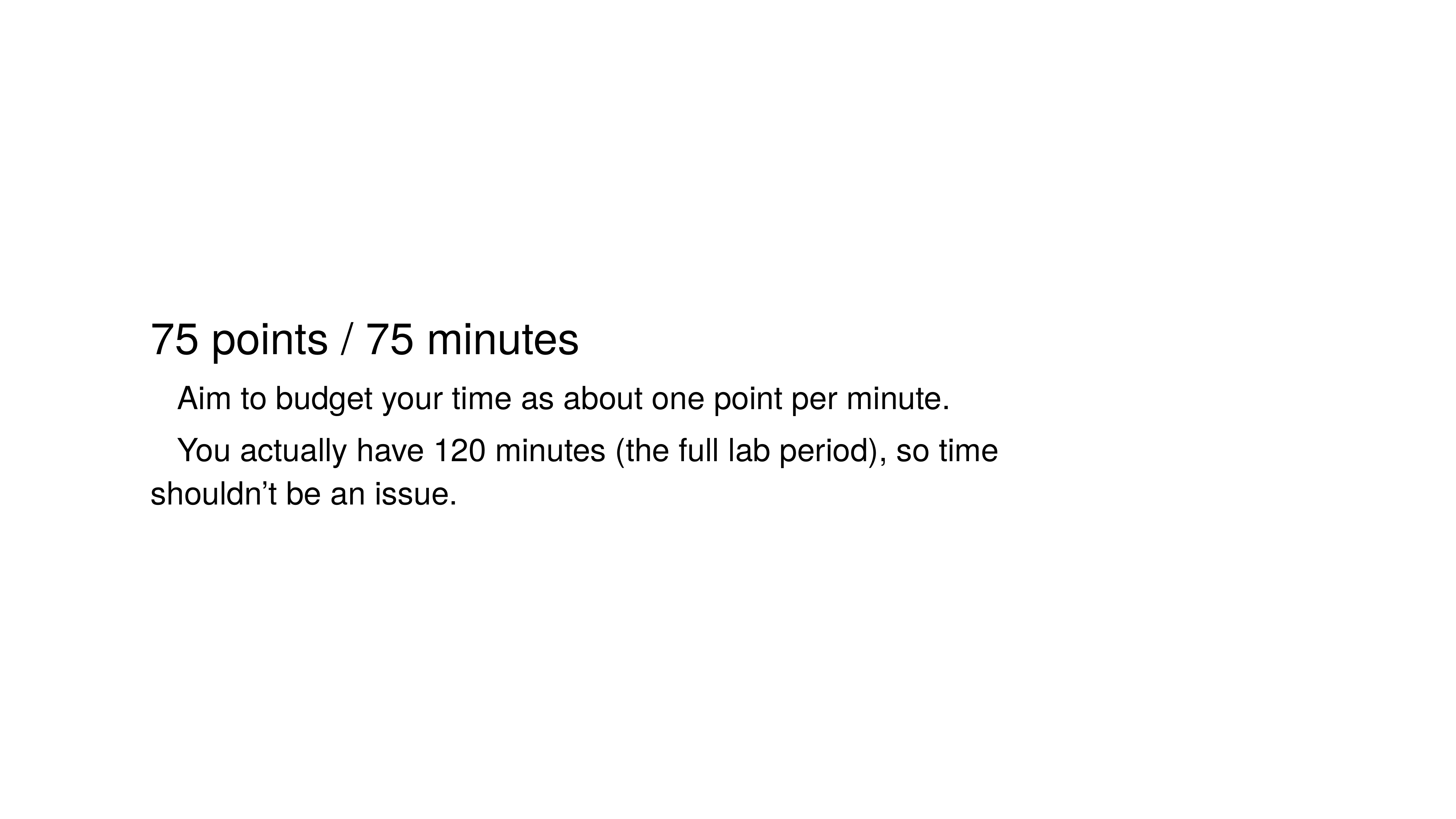

75 points / 75 minutes
Aim to budget your time as about one point per minute.
You actually have 120 minutes (the full lab period), so time shouldn’t be an issue.